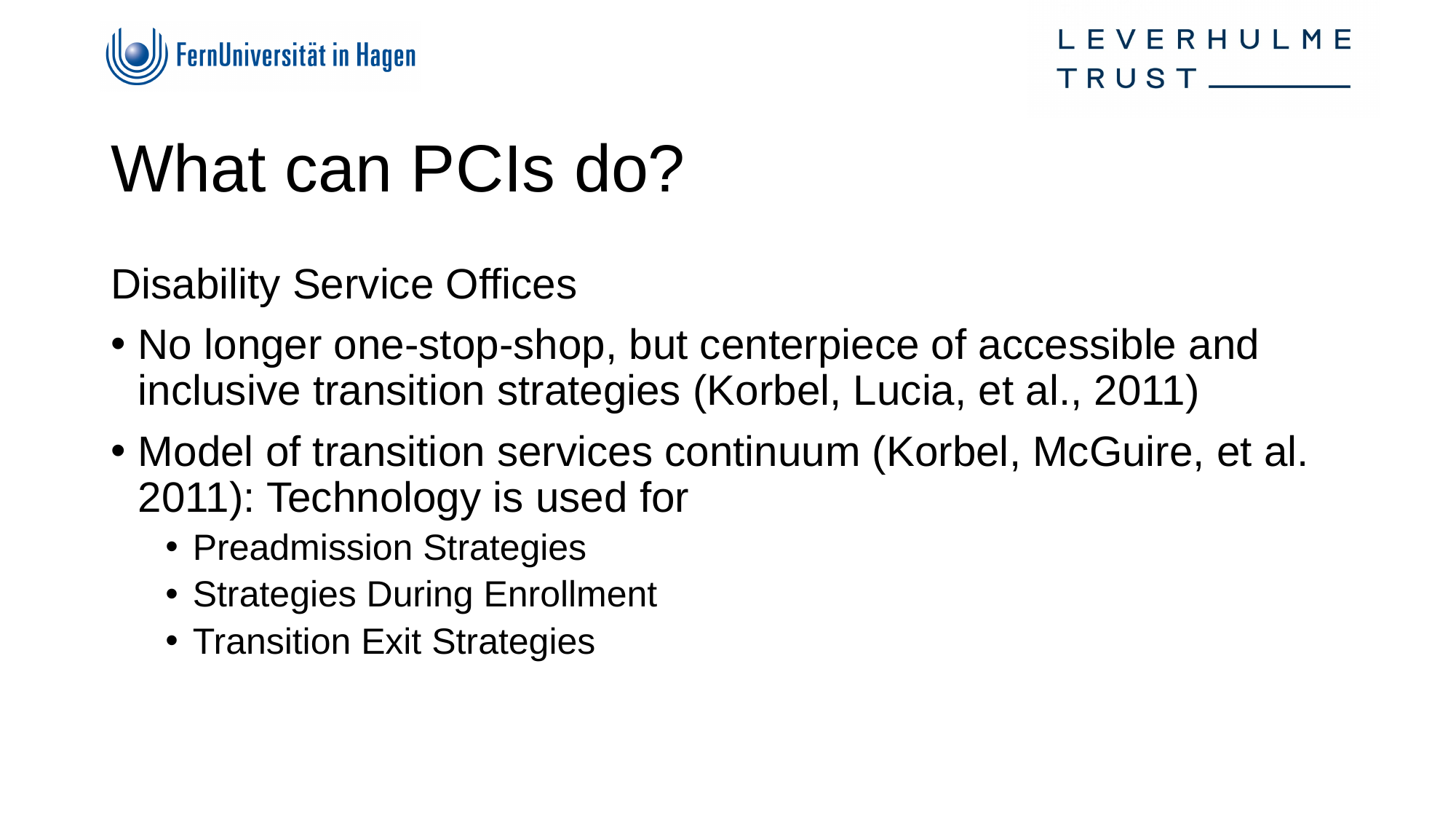

# What can PCIs do?
Disability Service Offices
No longer one-stop-shop, but centerpiece of accessible and inclusive transition strategies (Korbel, Lucia, et al., 2011)
Model of transition services continuum (Korbel, McGuire, et al. 2011): Technology is used for
Preadmission Strategies
Strategies During Enrollment
Transition Exit Strategies